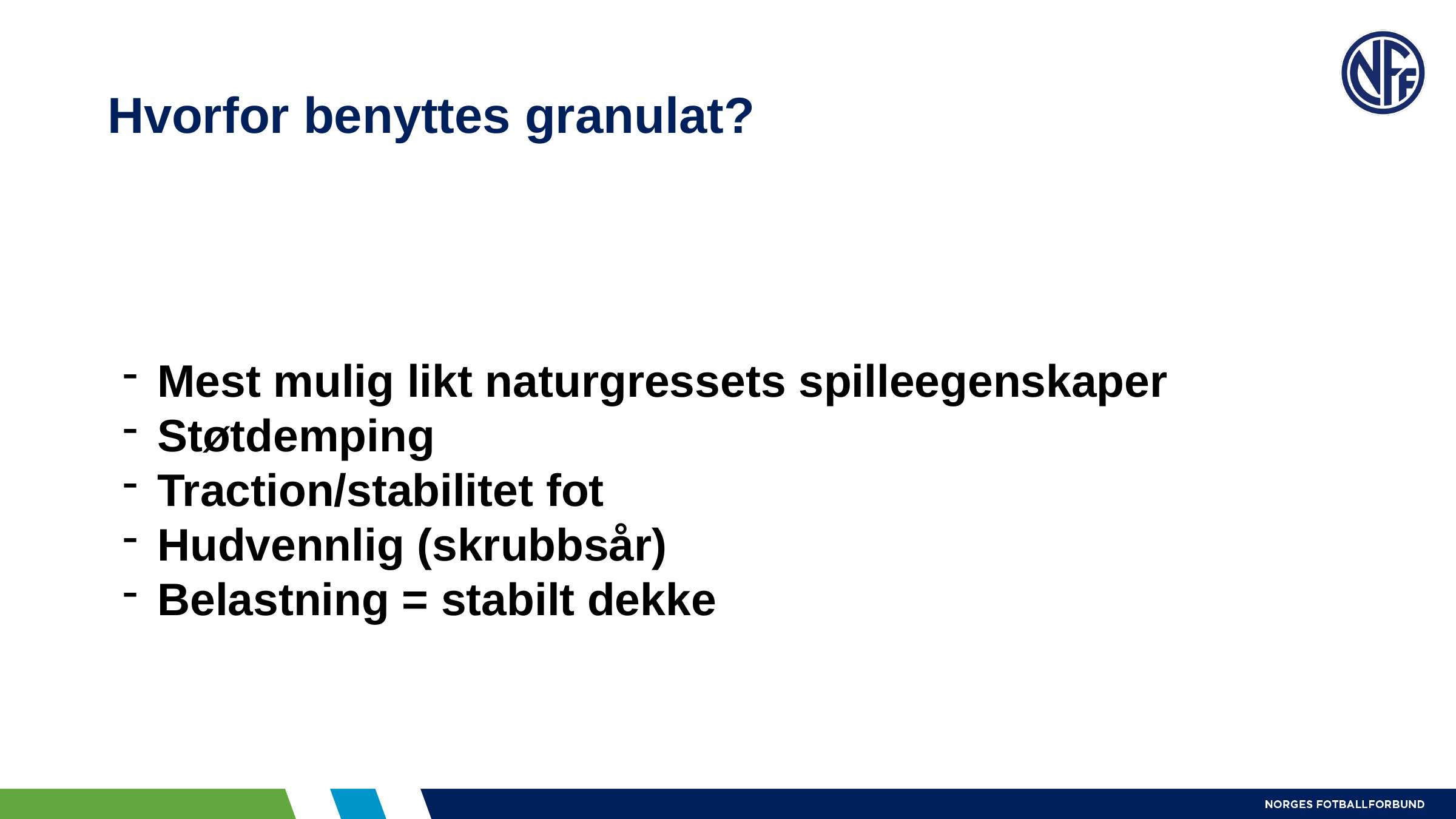

# Hvorfor benyttes granulat?
Mest mulig likt naturgressets spilleegenskaper
Støtdemping
Traction/stabilitet fot
Hudvennlig (skrubbsår)
Belastning = stabilt dekke